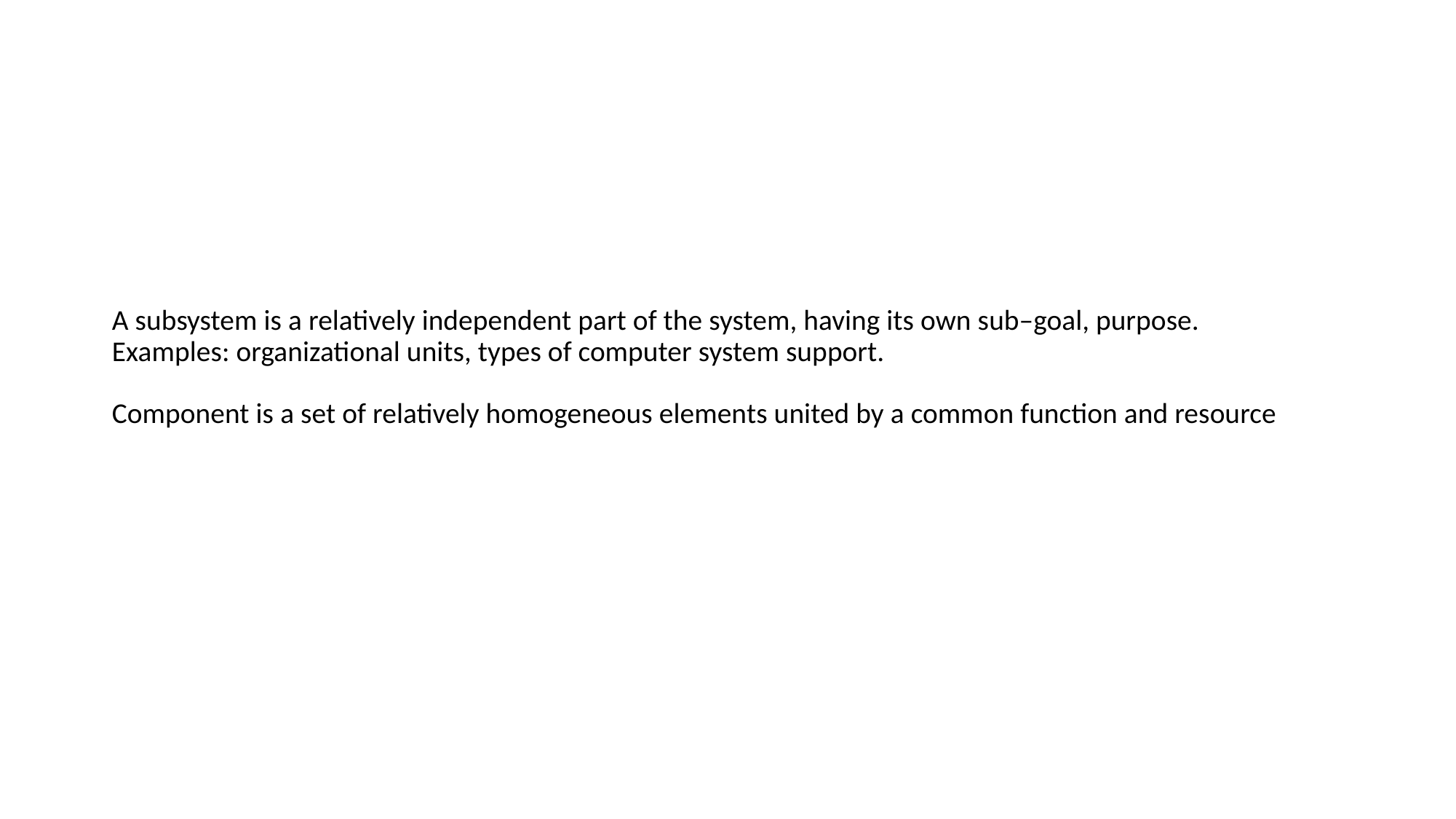

# A subsystem is a relatively independent part of the system, having its own sub–goal, purpose. Examples: organizational units, types of computer system support. Component is a set of relatively homogeneous elements united by a common function and resource